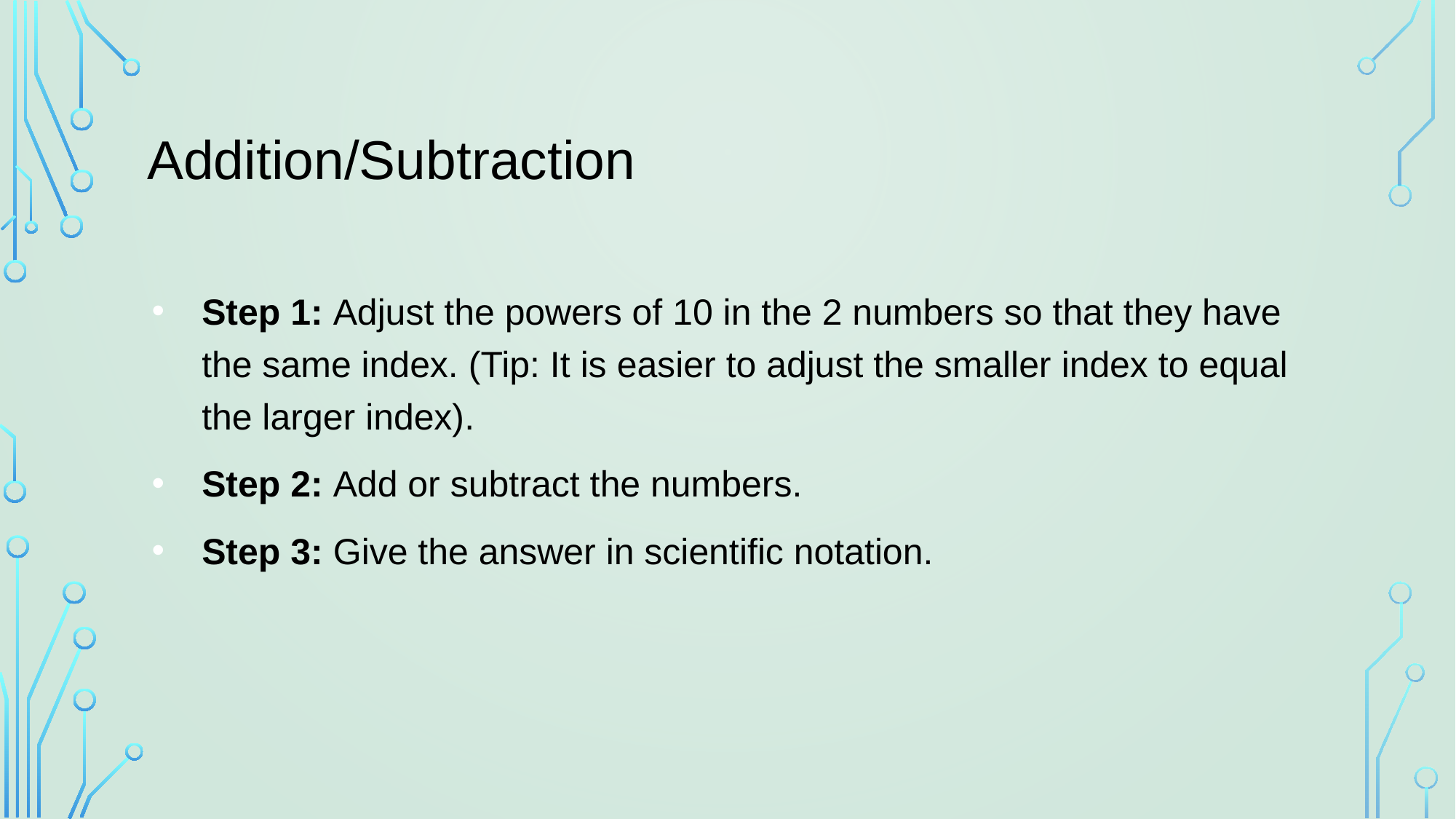

# Addition/Subtraction
Step 1: Adjust the powers of 10 in the 2 numbers so that they have the same index. (Tip: It is easier to adjust the smaller index to equal the larger index).
Step 2: Add or subtract the numbers.
Step 3: Give the answer in scientific notation.